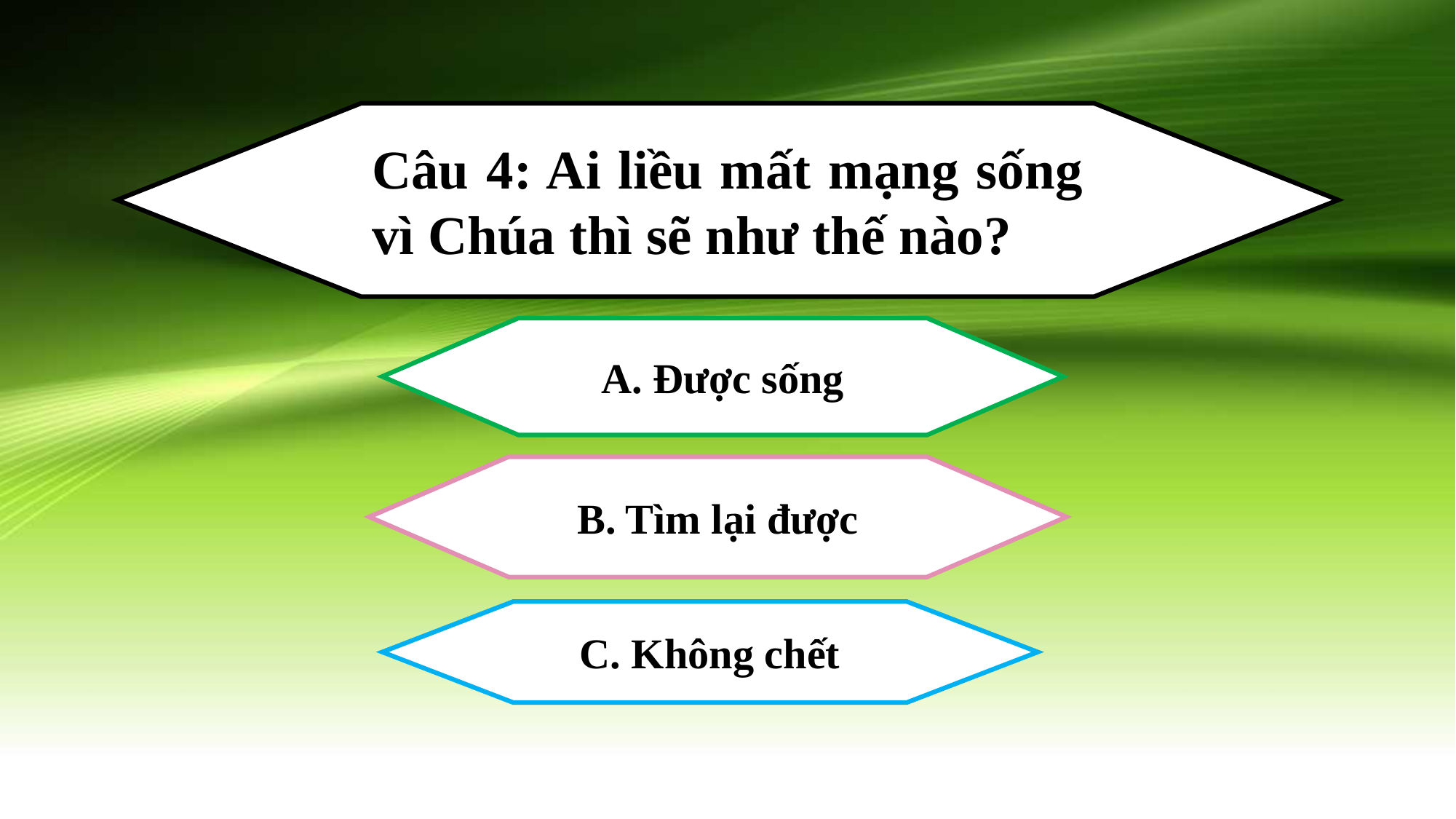

Câu 4: Ai liều mất mạng sống vì Chúa thì sẽ như thế nào?
A. Được sống
B. Tìm lại được
C. Không chết